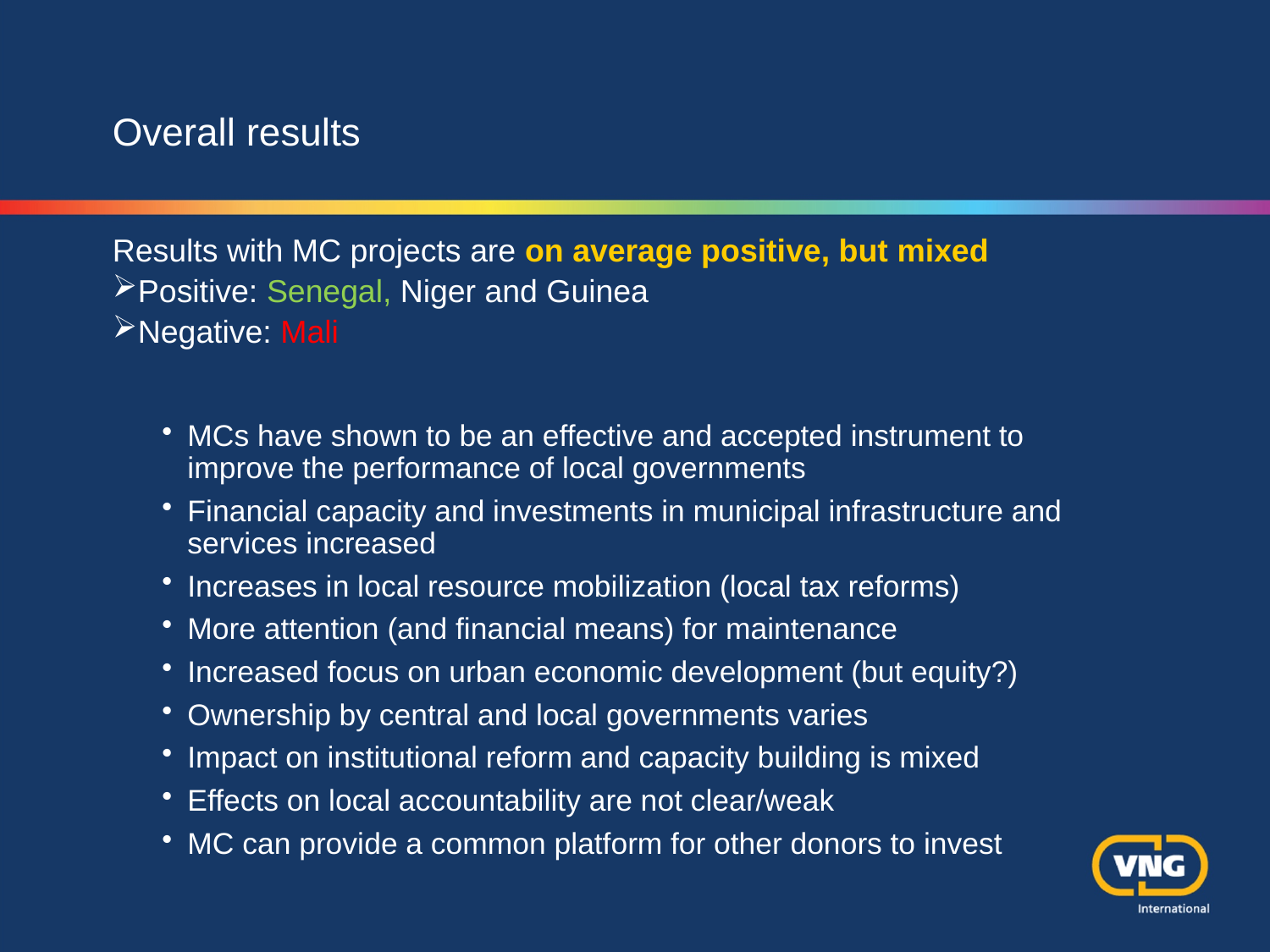

# Overall results
Results with MC projects are on average positive, but mixed
Positive: Senegal, Niger and Guinea
Negative: Mali

MCs have shown to be an effective and accepted instrument to improve the performance of local governments
Financial capacity and investments in municipal infrastructure and services increased
Increases in local resource mobilization (local tax reforms)
More attention (and financial means) for maintenance
Increased focus on urban economic development (but equity?)
Ownership by central and local governments varies
Impact on institutional reform and capacity building is mixed
Effects on local accountability are not clear/weak
MC can provide a common platform for other donors to invest